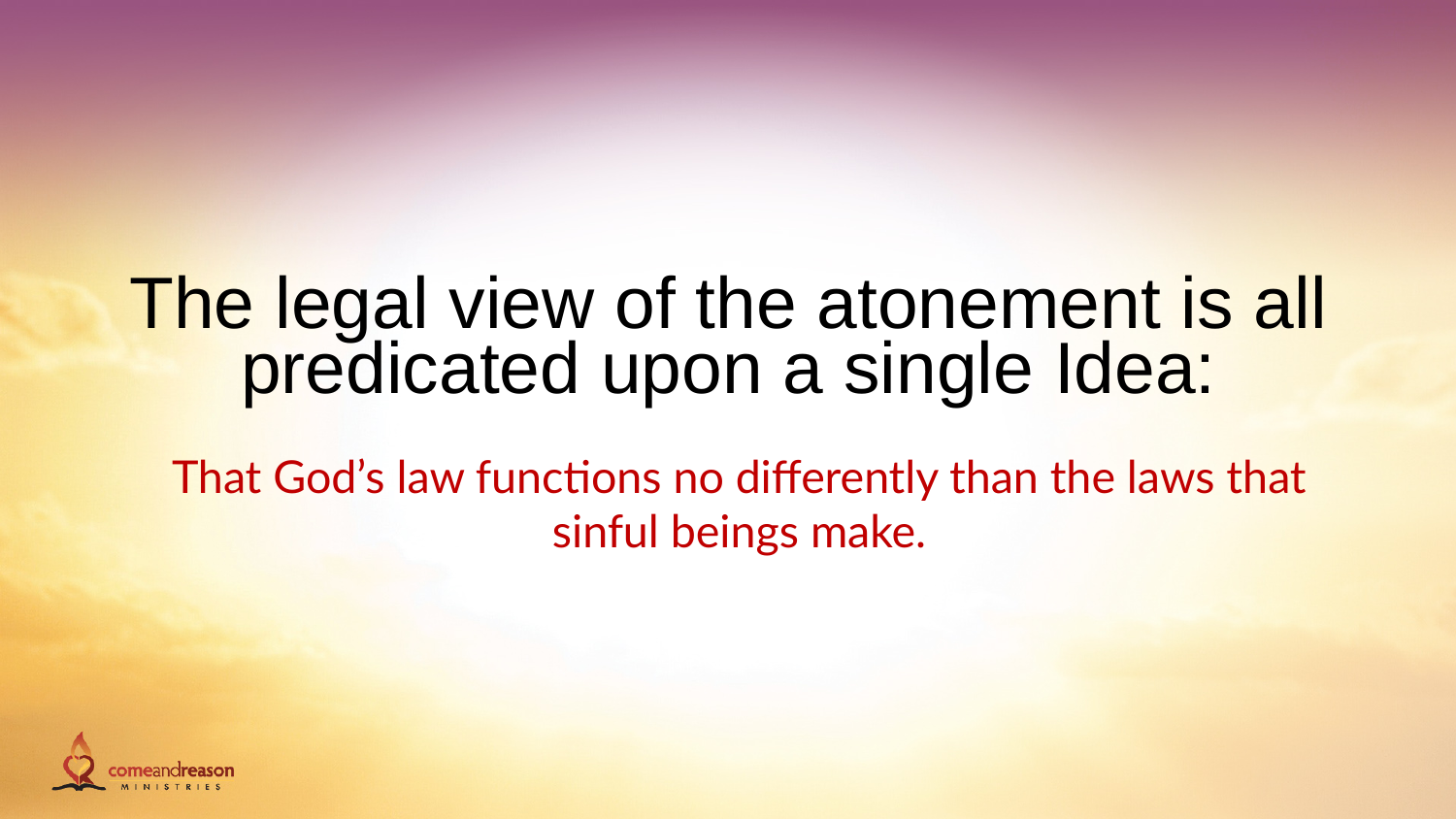

# The legal view of the atonement is all predicated upon a single Idea:
That God’s law functions no differently than the laws that sinful beings make.